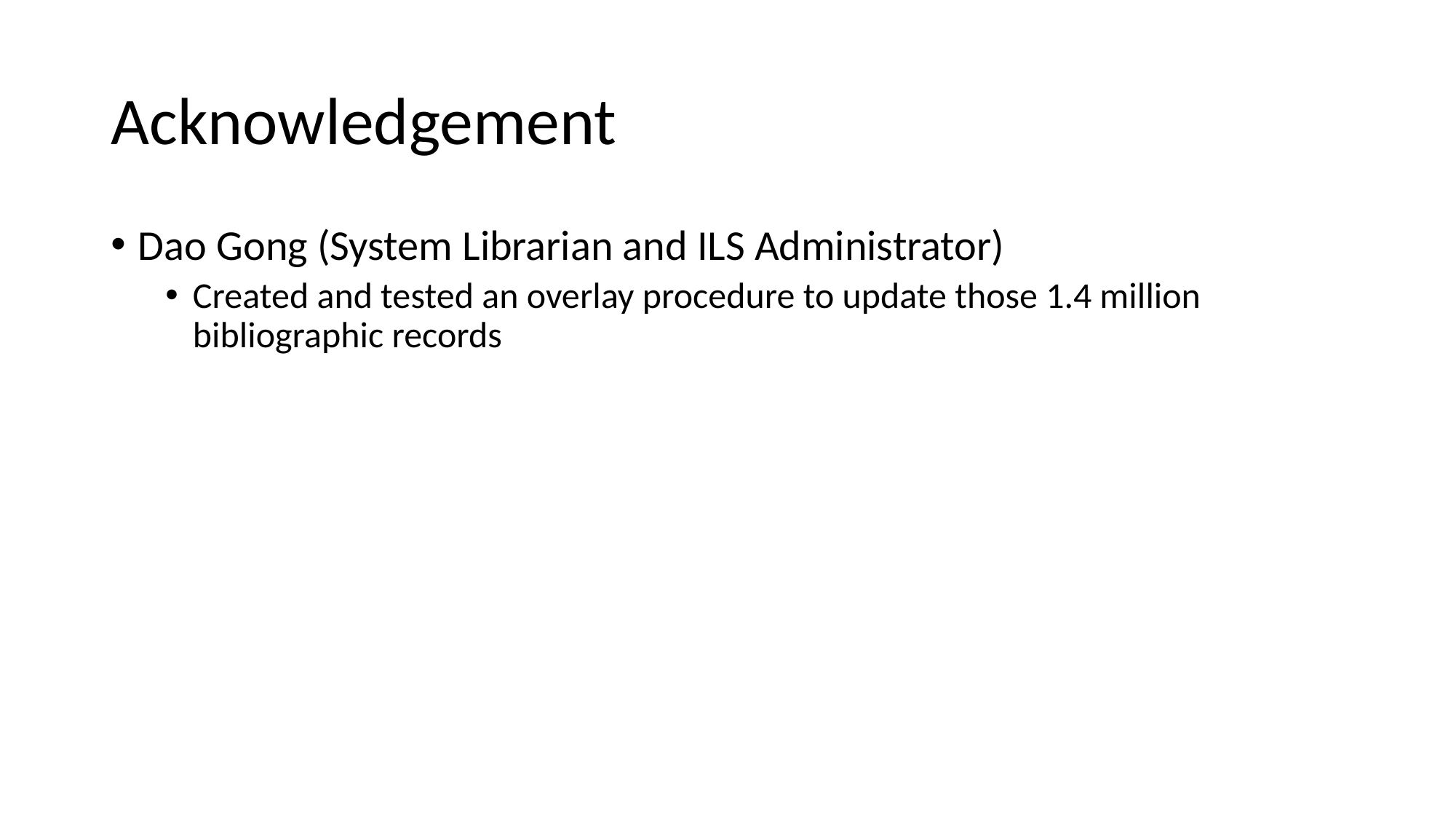

# Acknowledgement
Dao Gong (System Librarian and ILS Administrator)
Created and tested an overlay procedure to update those 1.4 million bibliographic records